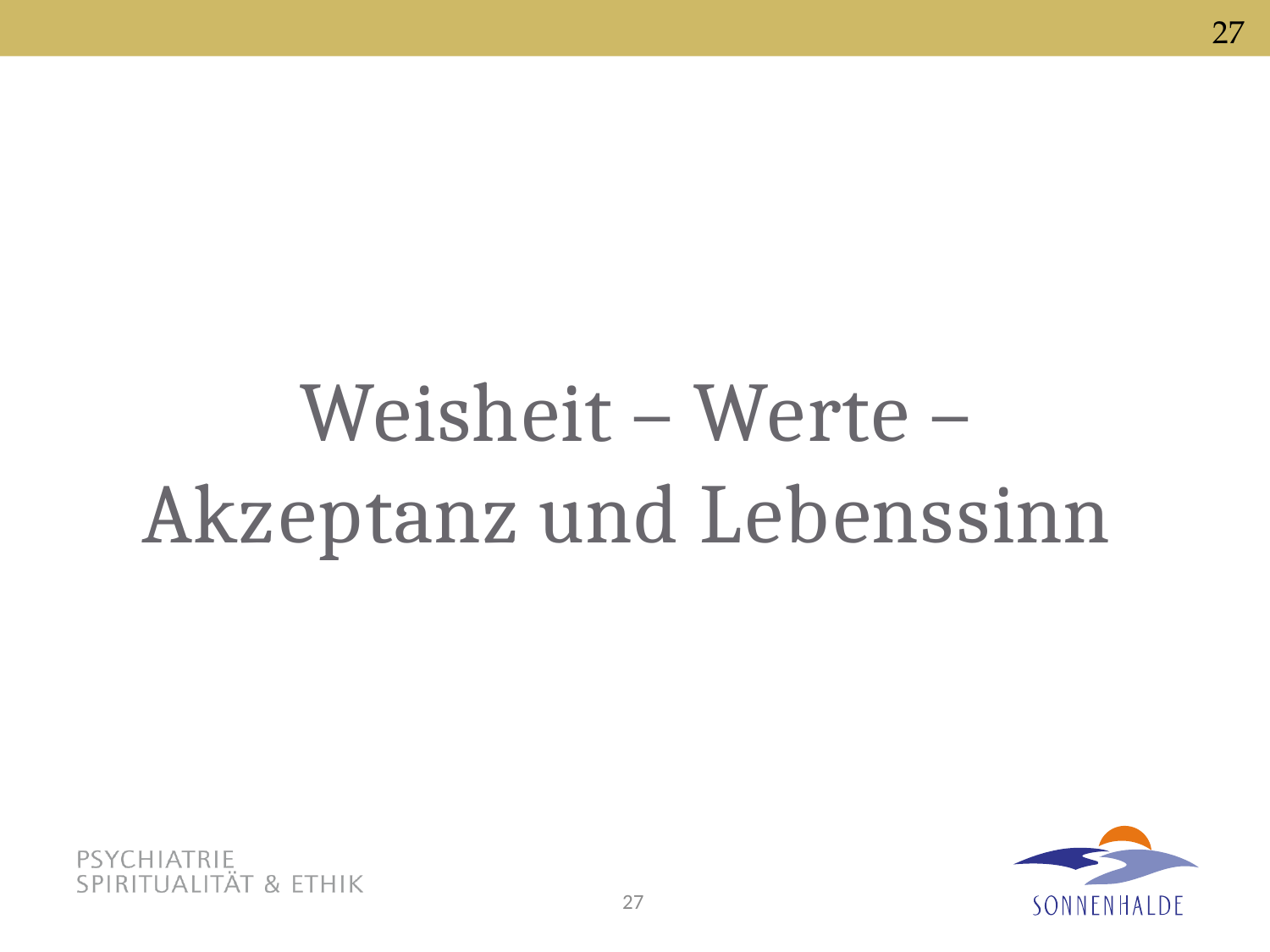

27
# Weisheit – Werte – Akzeptanz und Lebenssinn